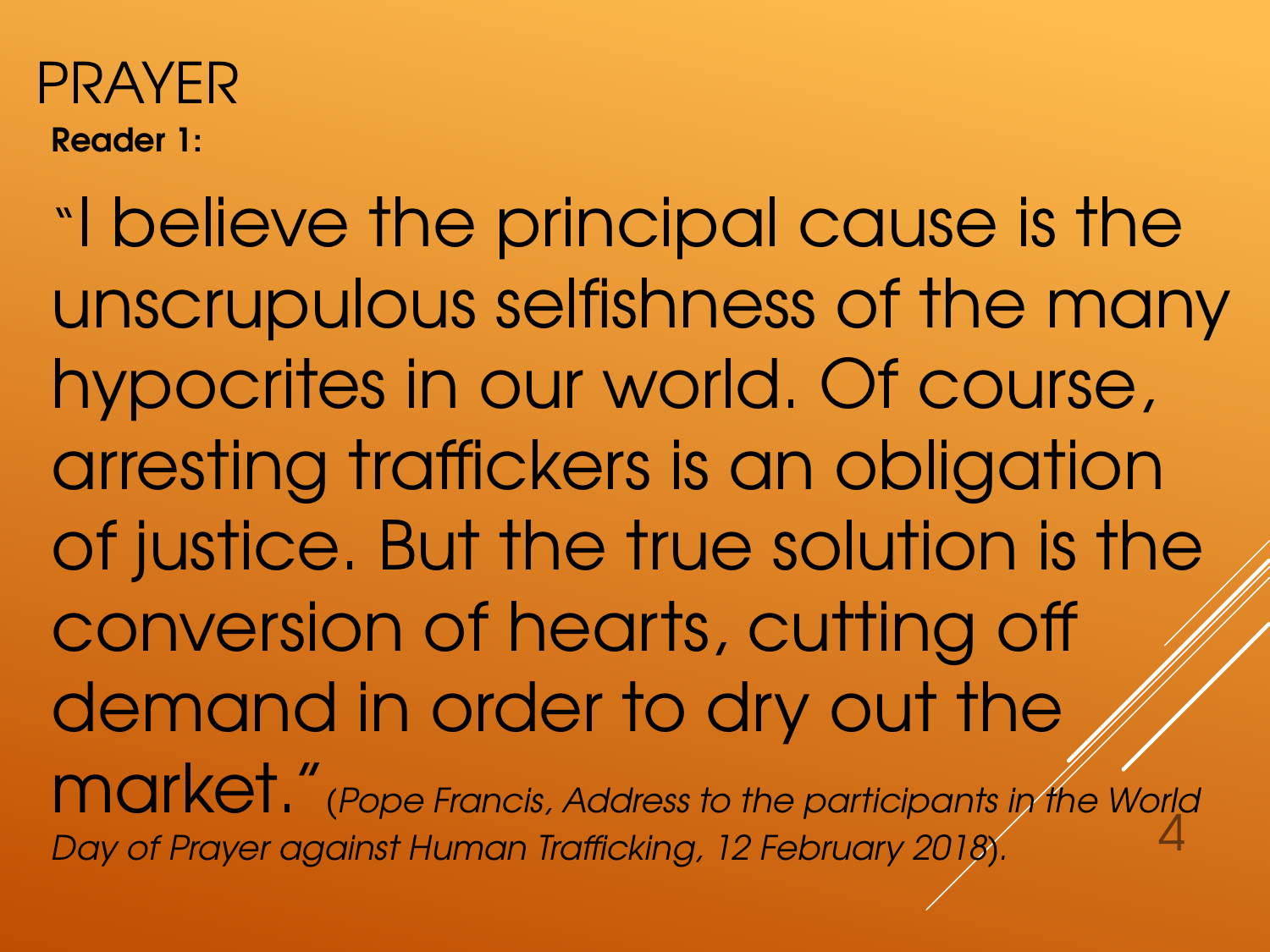

# PRAYER
Reader 1:
“I believe the principal cause is the unscrupulous selfishness of the many hypocrites in our world. Of course, arresting traffickers is an obligation of justice. But the true solution is the conversion of hearts, cutting off demand in order to dry out the market.”(Pope Francis, Address to the participants in the World Day of Prayer against Human Trafficking, 12 February 2018).

4